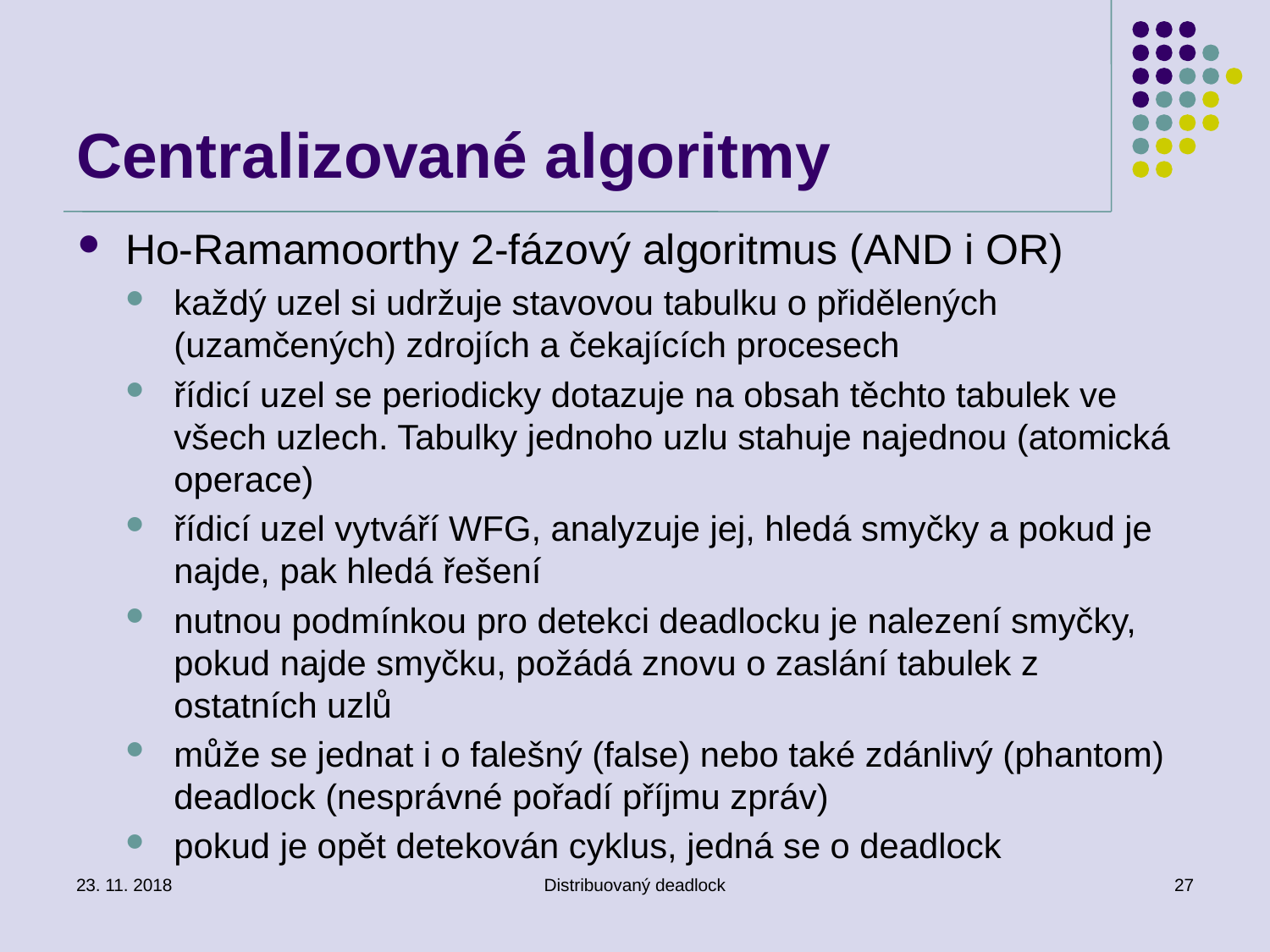

# Centralizované algoritmy
Ho-Ramamoorthy 2-fázový algoritmus (AND i OR)
každý uzel si udržuje stavovou tabulku o přidělených (uzamčených) zdrojích a čekajících procesech
řídicí uzel se periodicky dotazuje na obsah těchto tabulek ve všech uzlech. Tabulky jednoho uzlu stahuje najednou (atomická operace)
řídicí uzel vytváří WFG, analyzuje jej, hledá smyčky a pokud je najde, pak hledá řešení
nutnou podmínkou pro detekci deadlocku je nalezení smyčky, pokud najde smyčku, požádá znovu o zaslání tabulek z ostatních uzlů
může se jednat i o falešný (false) nebo také zdánlivý (phantom) deadlock (nesprávné pořadí příjmu zpráv)
pokud je opět detekován cyklus, jedná se o deadlock
23. 11. 2018
Distribuovaný deadlock
27